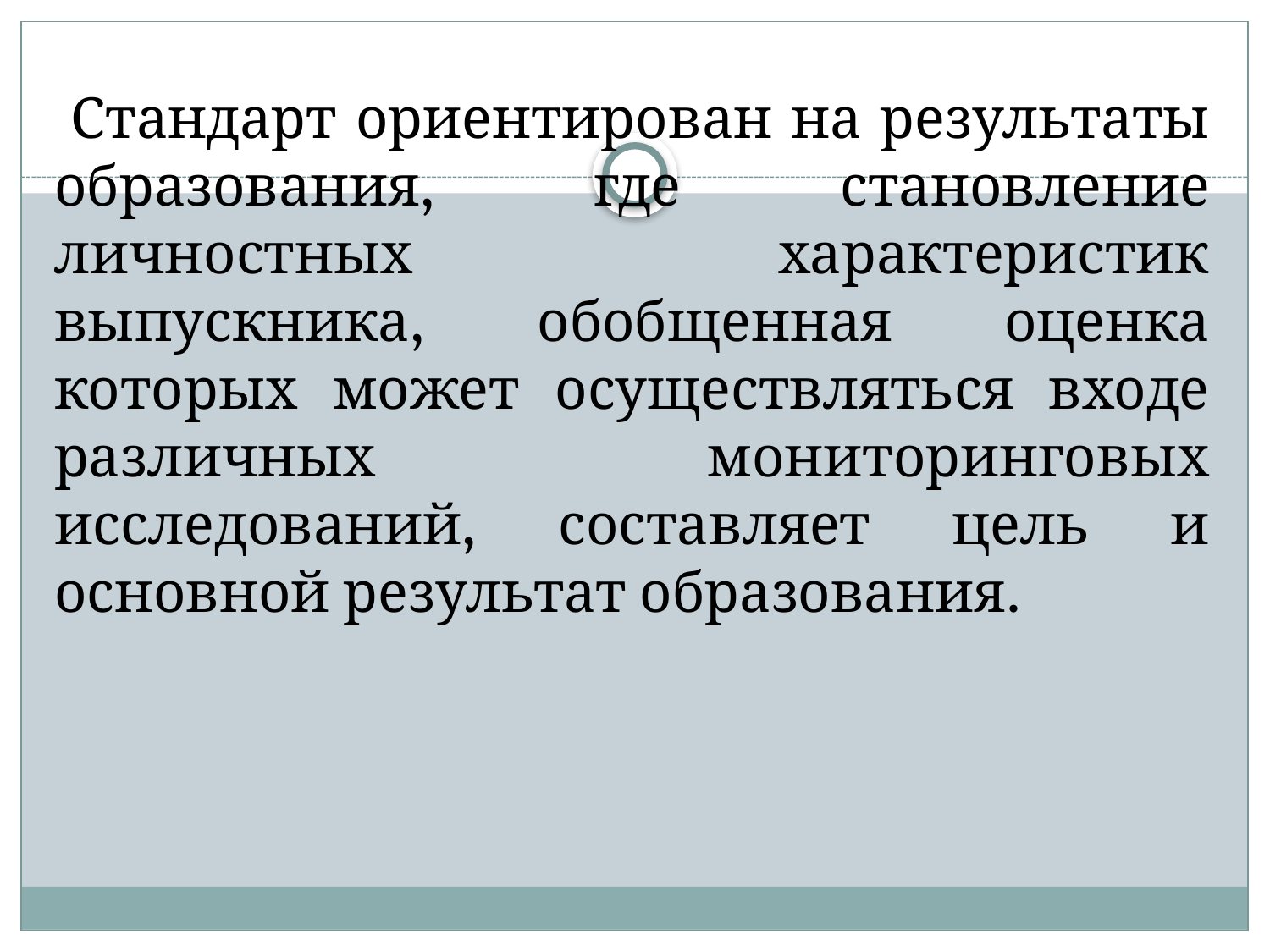

#
 Стандарт ориентирован на результаты образования, где становление личностных характеристик выпускника, обобщенная оценка которых может осуществляться входе различных мониторинговых исследований, составляет цель и основной результат образования.